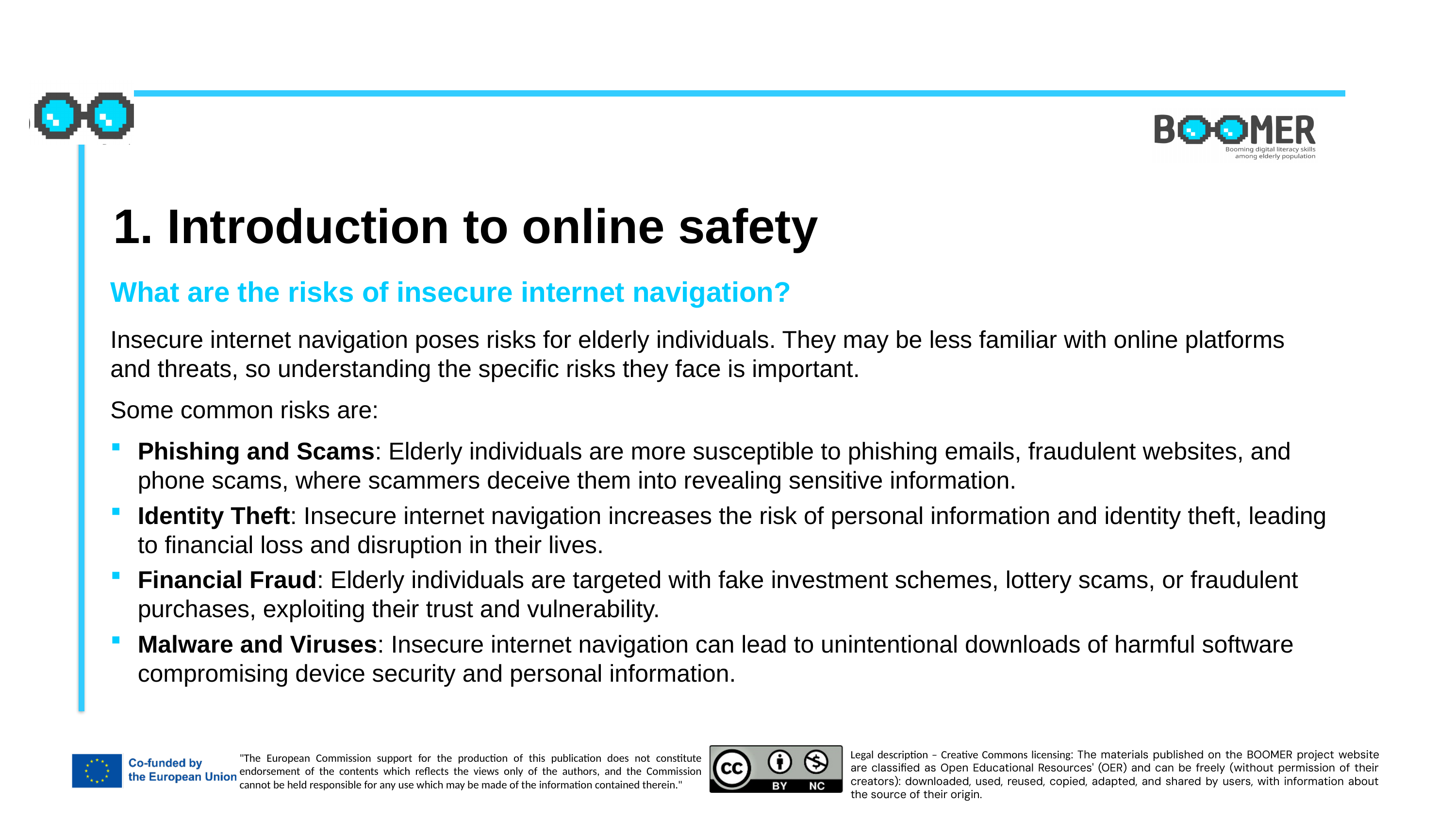

1. Introduction to online safety
What are the risks of insecure internet navigation?
Insecure internet navigation poses risks for elderly individuals. They may be less familiar with online platforms and threats, so understanding the specific risks they face is important.
Some common risks are:
Phishing and Scams: Elderly individuals are more susceptible to phishing emails, fraudulent websites, and phone scams, where scammers deceive them into revealing sensitive information.
Identity Theft: Insecure internet navigation increases the risk of personal information and identity theft, leading to financial loss and disruption in their lives.
Financial Fraud: Elderly individuals are targeted with fake investment schemes, lottery scams, or fraudulent purchases, exploiting their trust and vulnerability.
Malware and Viruses: Insecure internet navigation can lead to unintentional downloads of harmful software compromising device security and personal information.